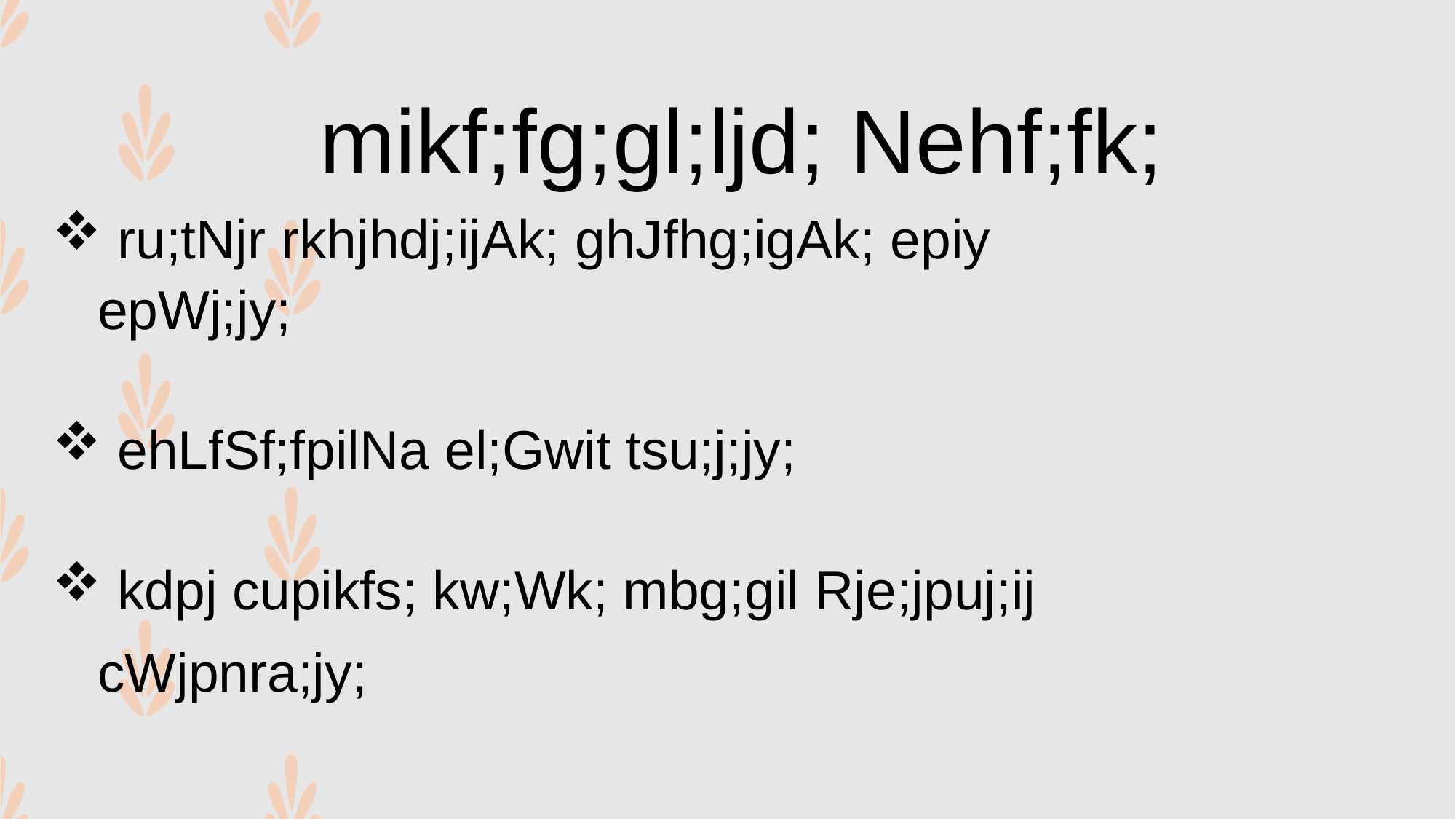

mikf;fg;gl;ljd; Nehf;fk;
 ru;tNjr rkhjhdj;ijAk; ghJfhg;igAk; epiy
   epWj;jy;

 ehLfSf;fpilNa el;Gwit tsu;j;jy;

 kdpj cupikfs; kw;Wk; mbg;gil Rje;jpuj;ij
   cWjpnra;jy;